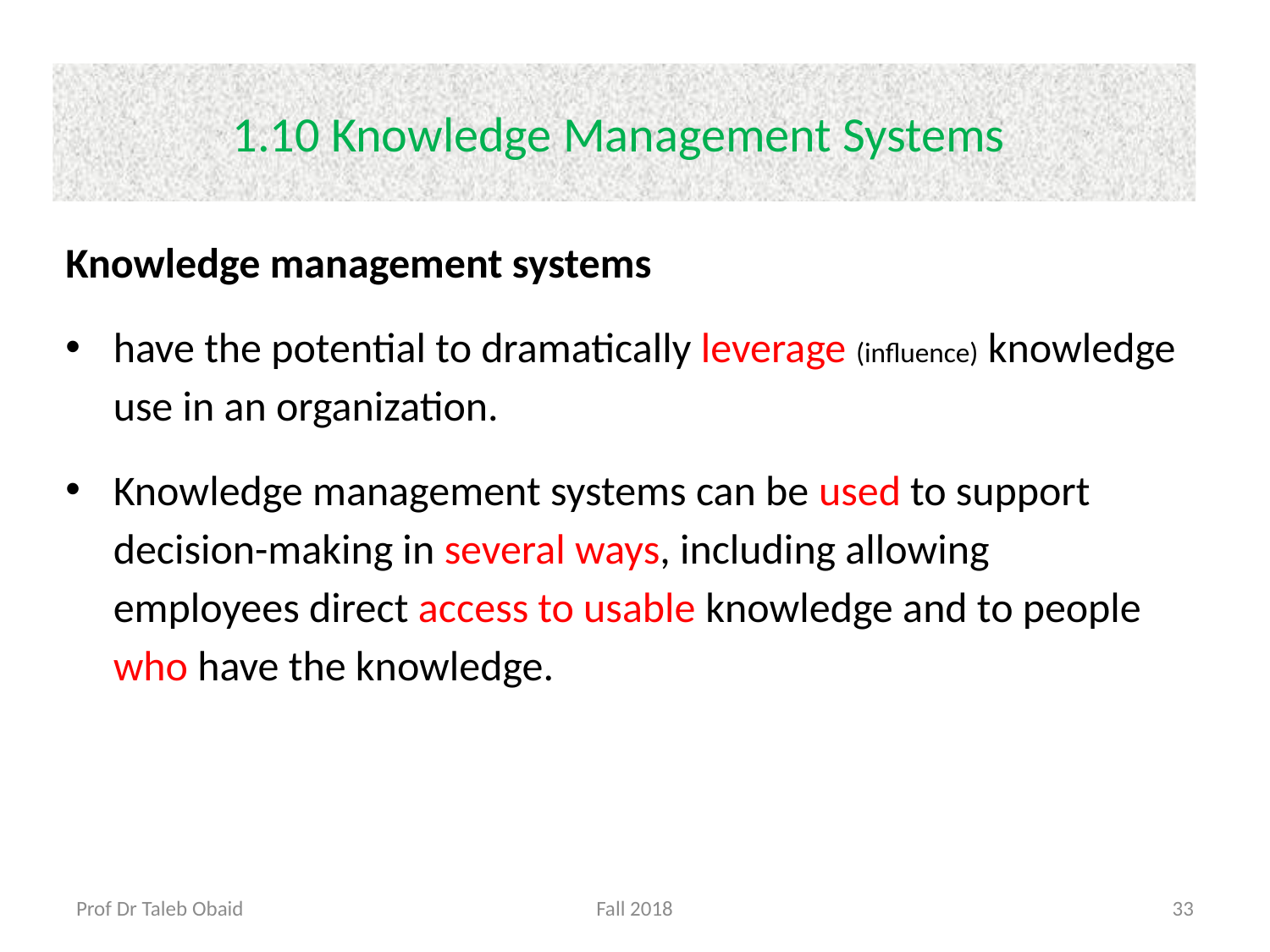

# 1.10 Knowledge Management Systems
Knowledge management systems
have the potential to dramatically leverage (influence) knowledge use in an organization.
Knowledge management systems can be used to support decision-making in several ways, including allowing employees direct access to usable knowledge and to people who have the knowledge.
Prof Dr Taleb Obaid
Fall 2018
33